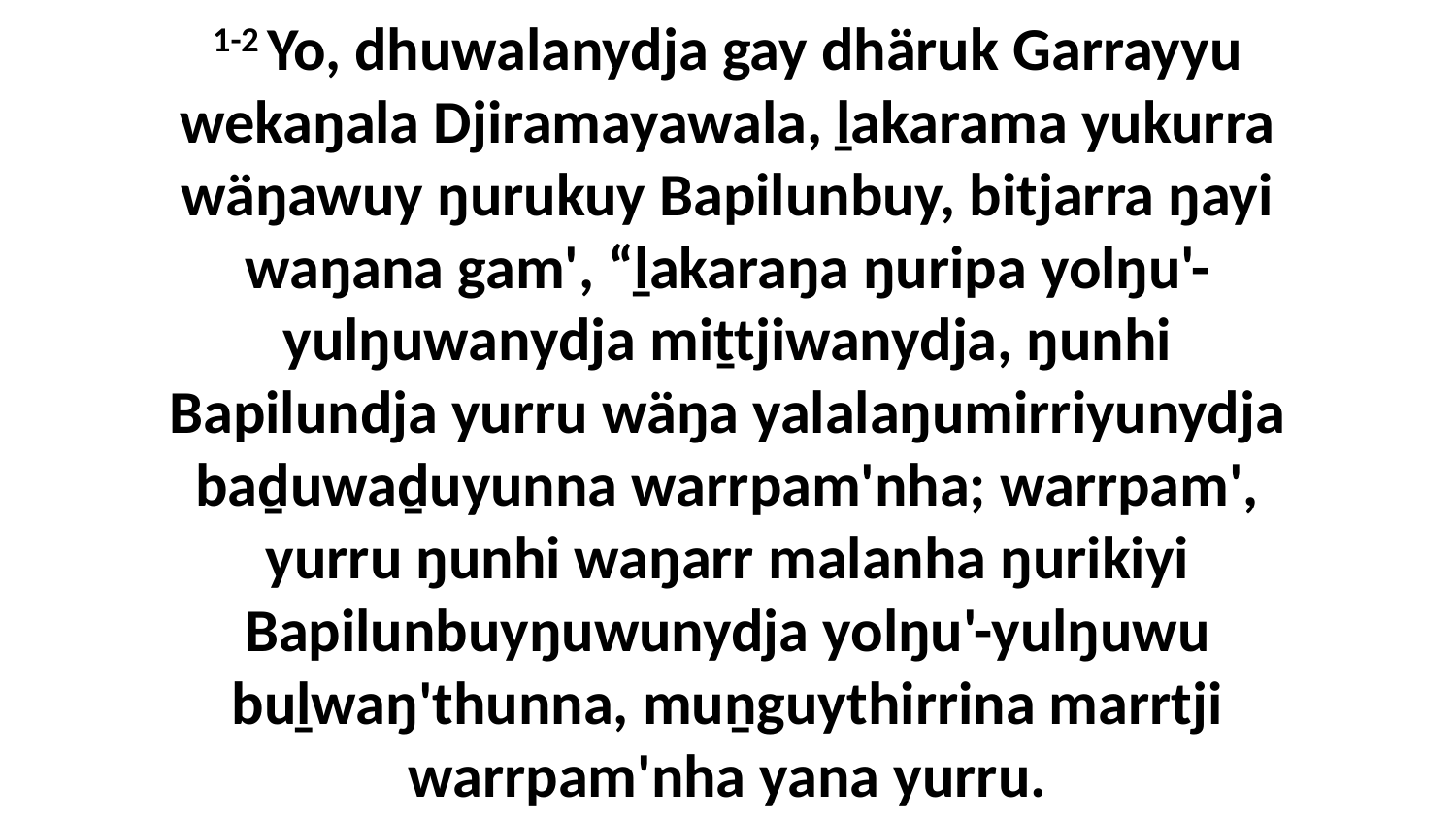

1-2 Yo, dhuwalanydja gay dhäruk Garrayyu wekaŋala Djiramayawala, ḻakarama yukurra wäŋawuy ŋurukuy Bapilunbuy, bitjarra ŋayi waŋana gam', “ḻakaraŋa ŋuripa yolŋu'-yulŋuwanydja miṯtjiwanydja, ŋunhi Bapilundja yurru wäŋa yalalaŋumirriyunydja baḏuwaḏuyunna warrpam'nha; warrpam', yurru ŋunhi waŋarr malanha ŋurikiyi Bapilunbuyŋuwunydja yolŋu'-yulŋuwu buḻwaŋ'thunna, muṉguythirrina marrtji warrpam'nha yana yurru.